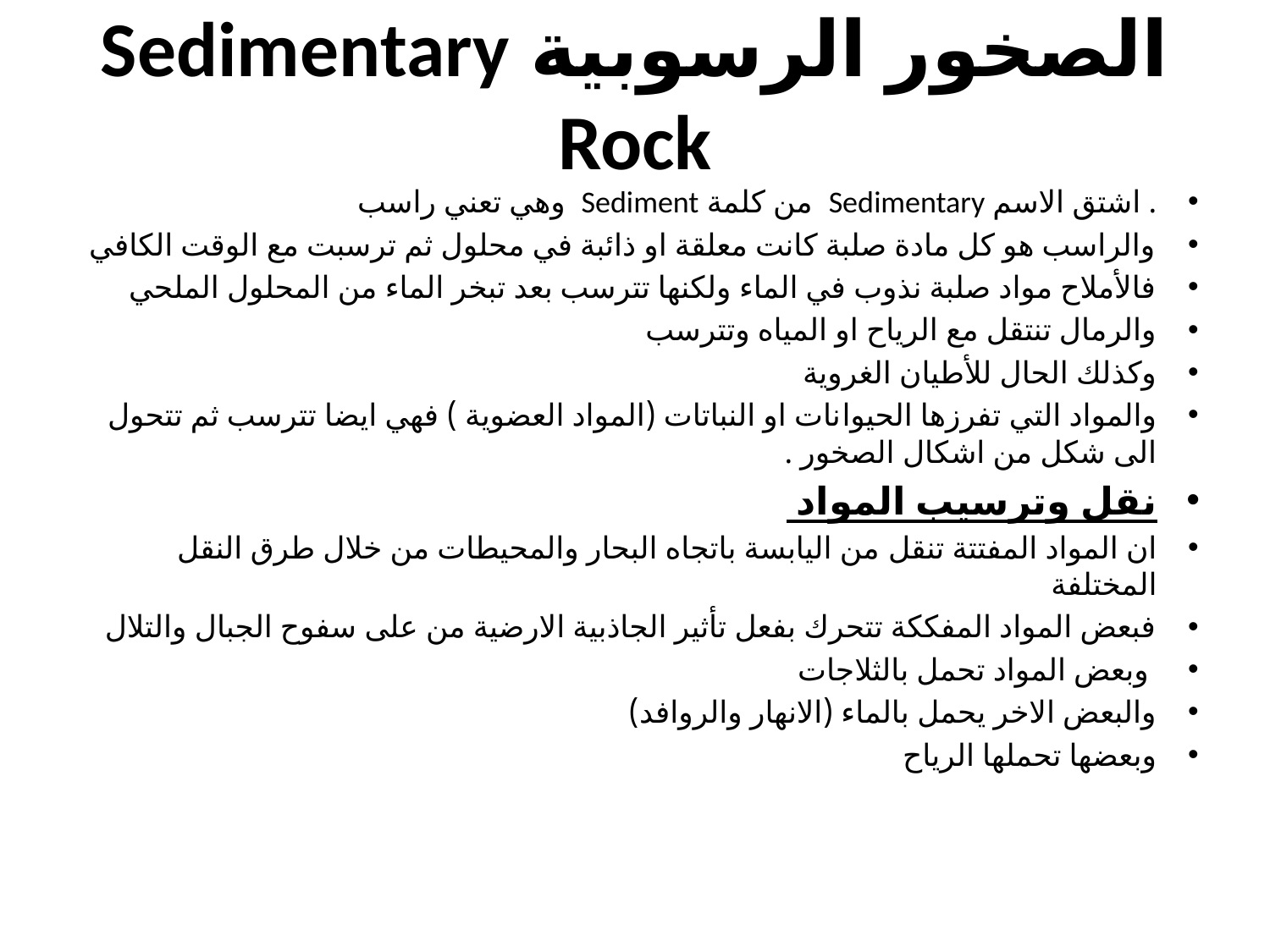

# الصخور الرسوبية Sedimentary Rock
. اشتق الاسم Sedimentary  من كلمة Sediment  وهي تعني راسب
والراسب هو كل مادة صلبة كانت معلقة او ذائبة في محلول ثم ترسبت مع الوقت الكافي
فالأملاح مواد صلبة نذوب في الماء ولكنها تترسب بعد تبخر الماء من المحلول الملحي
والرمال تنتقل مع الرياح او المياه وتترسب
وكذلك الحال للأطيان الغروية
والمواد التي تفرزها الحيوانات او النباتات (المواد العضوية ) فهي ايضا تترسب ثم تتحول الى شكل من اشكال الصخور .
نقل وترسيب المواد
ان المواد المفتتة تنقل من اليابسة باتجاه البحار والمحيطات من خلال طرق النقل المختلفة
فبعض المواد المفككة تتحرك بفعل تأثير الجاذبية الارضية من على سفوح الجبال والتلال
 وبعض المواد تحمل بالثلاجات
والبعض الاخر يحمل بالماء (الانهار والروافد)
وبعضها تحملها الرياح